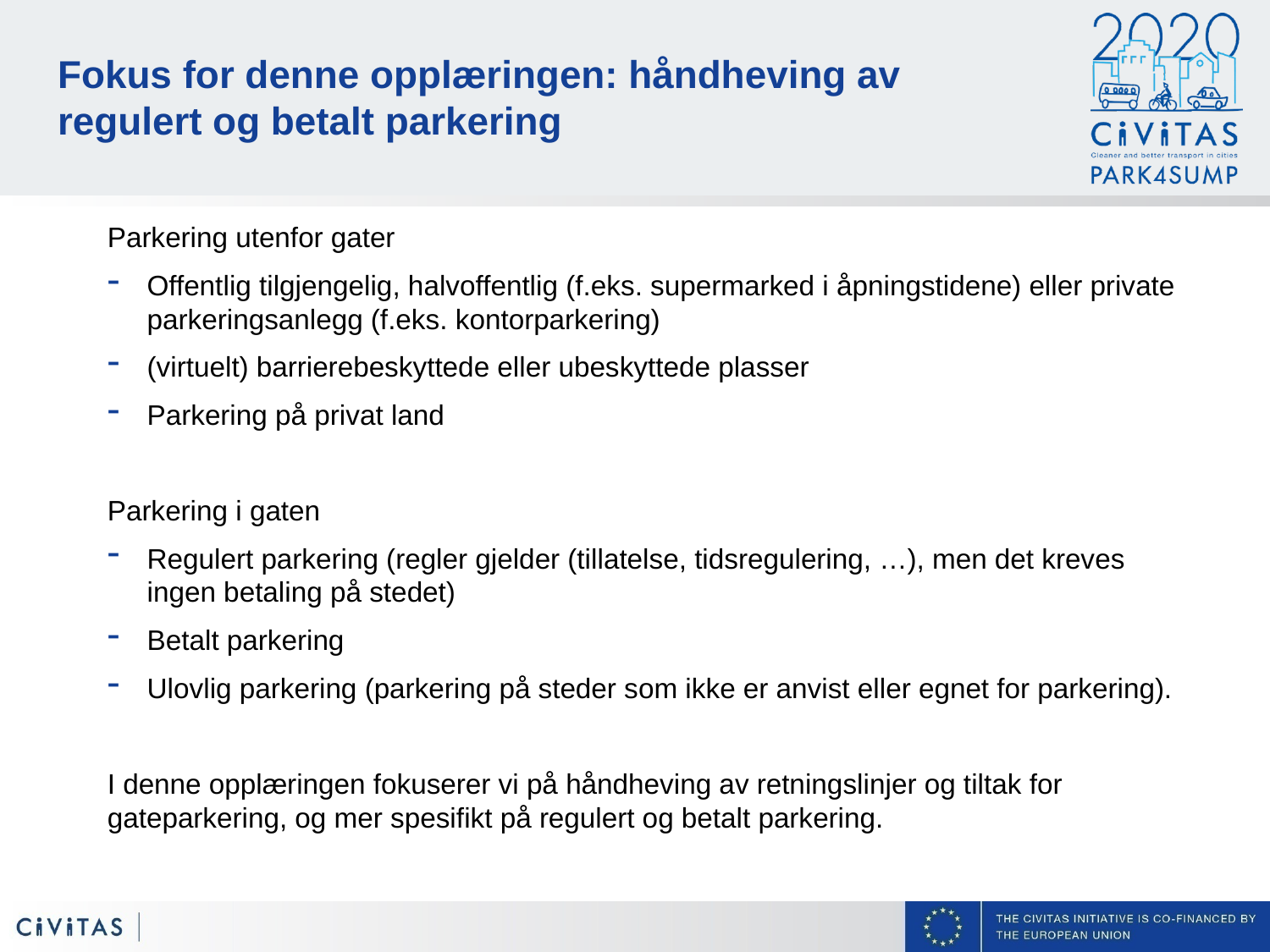

# Fokus for denne opplæringen: håndheving av regulert og betalt parkering
Parkering utenfor gater
Offentlig tilgjengelig, halvoffentlig (f.eks. supermarked i åpningstidene) eller private parkeringsanlegg (f.eks. kontorparkering)
(virtuelt) barrierebeskyttede eller ubeskyttede plasser
Parkering på privat land

Parkering i gaten
Regulert parkering (regler gjelder (tillatelse, tidsregulering, …), men det kreves ingen betaling på stedet)
Betalt parkering
Ulovlig parkering (parkering på steder som ikke er anvist eller egnet for parkering).

I denne opplæringen fokuserer vi på håndheving av retningslinjer og tiltak for gateparkering, og mer spesifikt på regulert og betalt parkering.